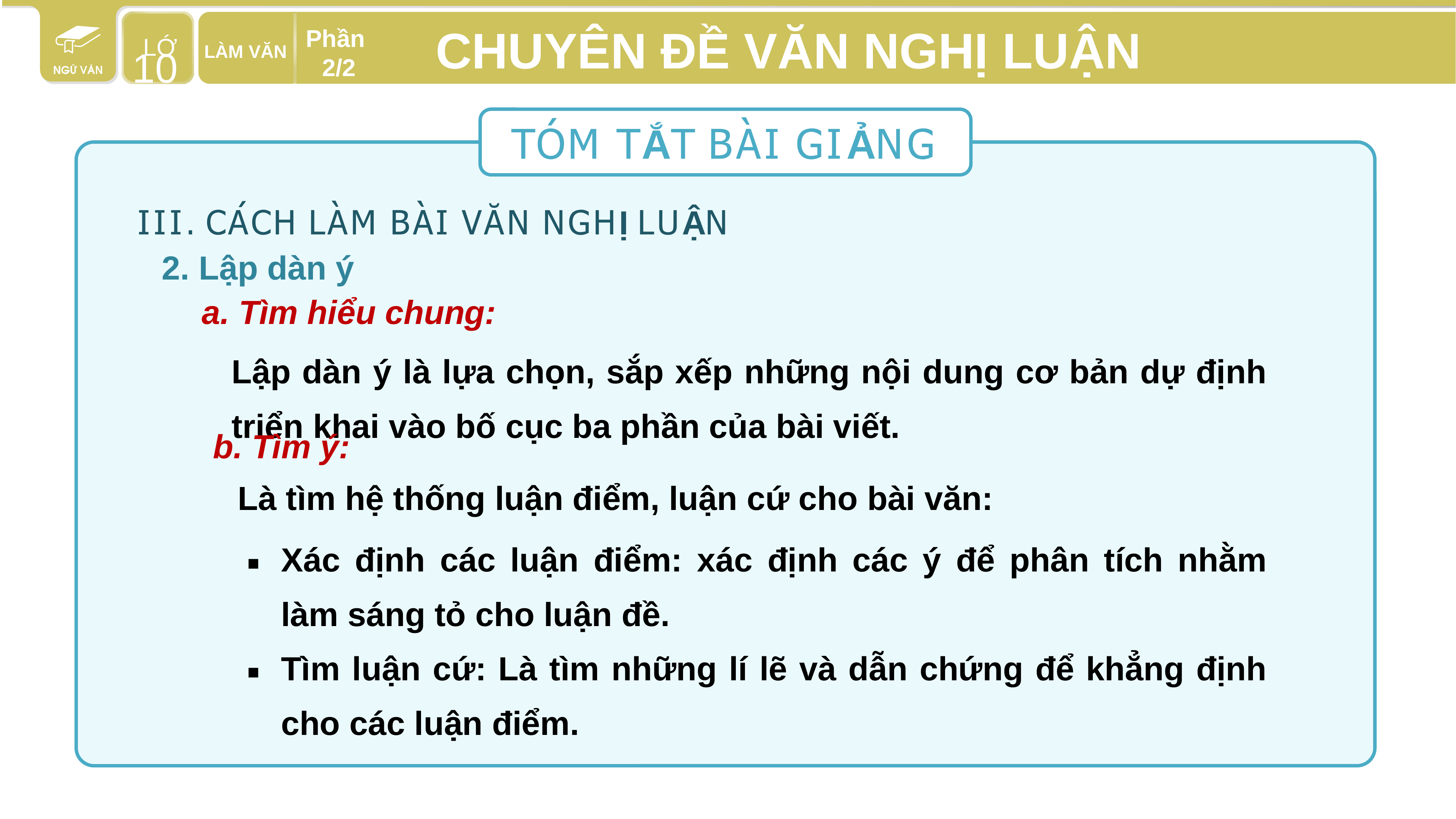

TÓM TẮT BÀI GIẢNG

III. CÁCH LÀM BÀI VĂN NGHỊ LUẬN
2. Lập dàn ý
a. Tìm hiểu chung:
Lập dàn ý là lựa chọn, sắp xếp những nội dung cơ bản dự định triển khai vào bố cục ba phần của bài viết.
b. Tìm ý:
Là tìm hệ thống luận điểm, luận cứ cho bài văn:
Xác định các luận điểm: xác định các ý để phân tích nhằm làm sáng tỏ cho luận đề.
Tìm luận cứ: Là tìm những lí lẽ và dẫn chứng để khẳng định cho các luận điểm.